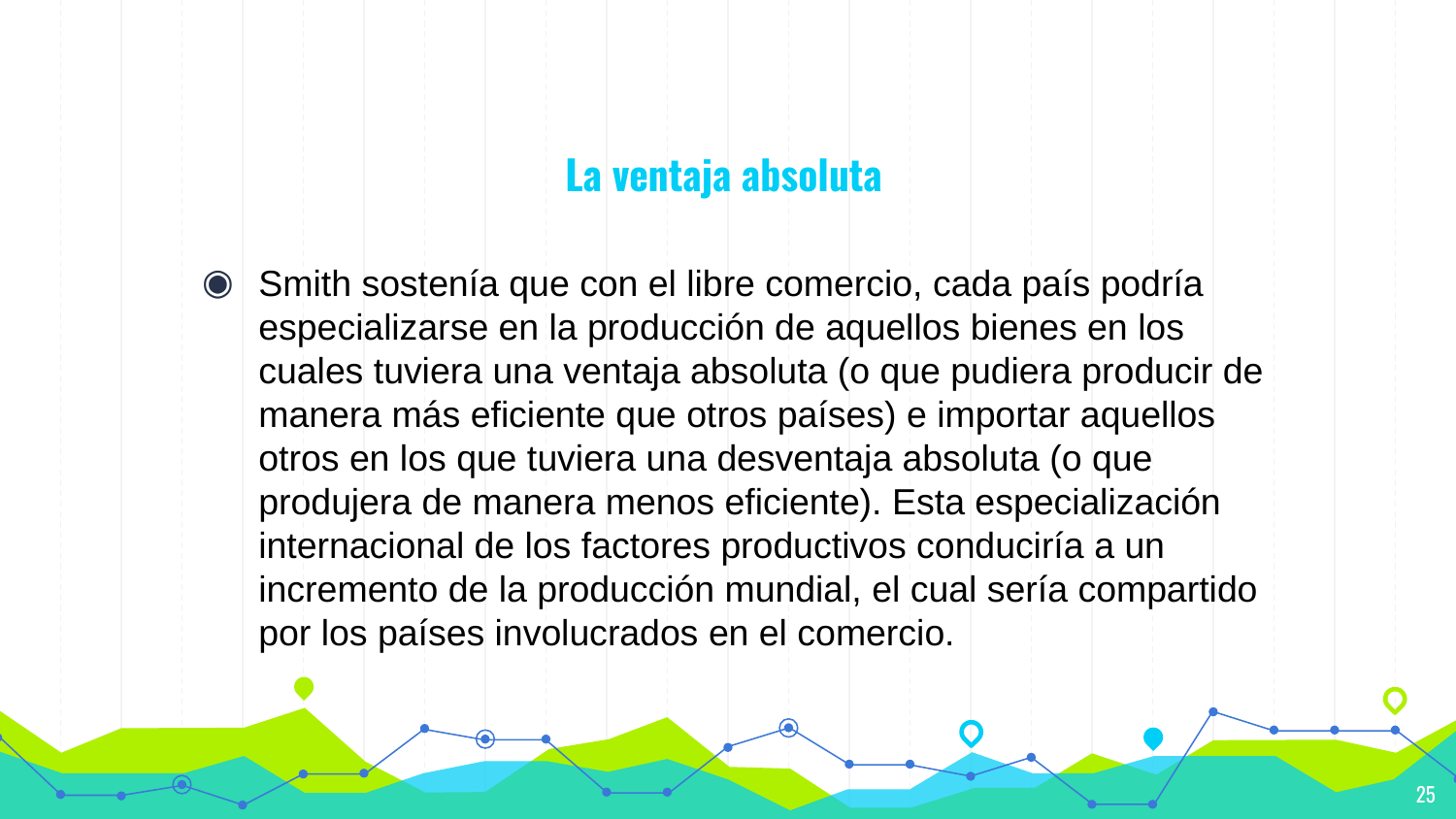

# La ventaja absoluta
Smith sostenía que con el libre comercio, cada país podría especializarse en la producción de aquellos bienes en los cuales tuviera una ventaja absoluta (o que pudiera producir de manera más eficiente que otros países) e importar aquellos otros en los que tuviera una desventaja absoluta (o que produjera de manera menos eficiente). Esta especialización internacional de los factores productivos conduciría a un incremento de la producción mundial, el cual sería compartido por los países involucrados en el comercio.
25